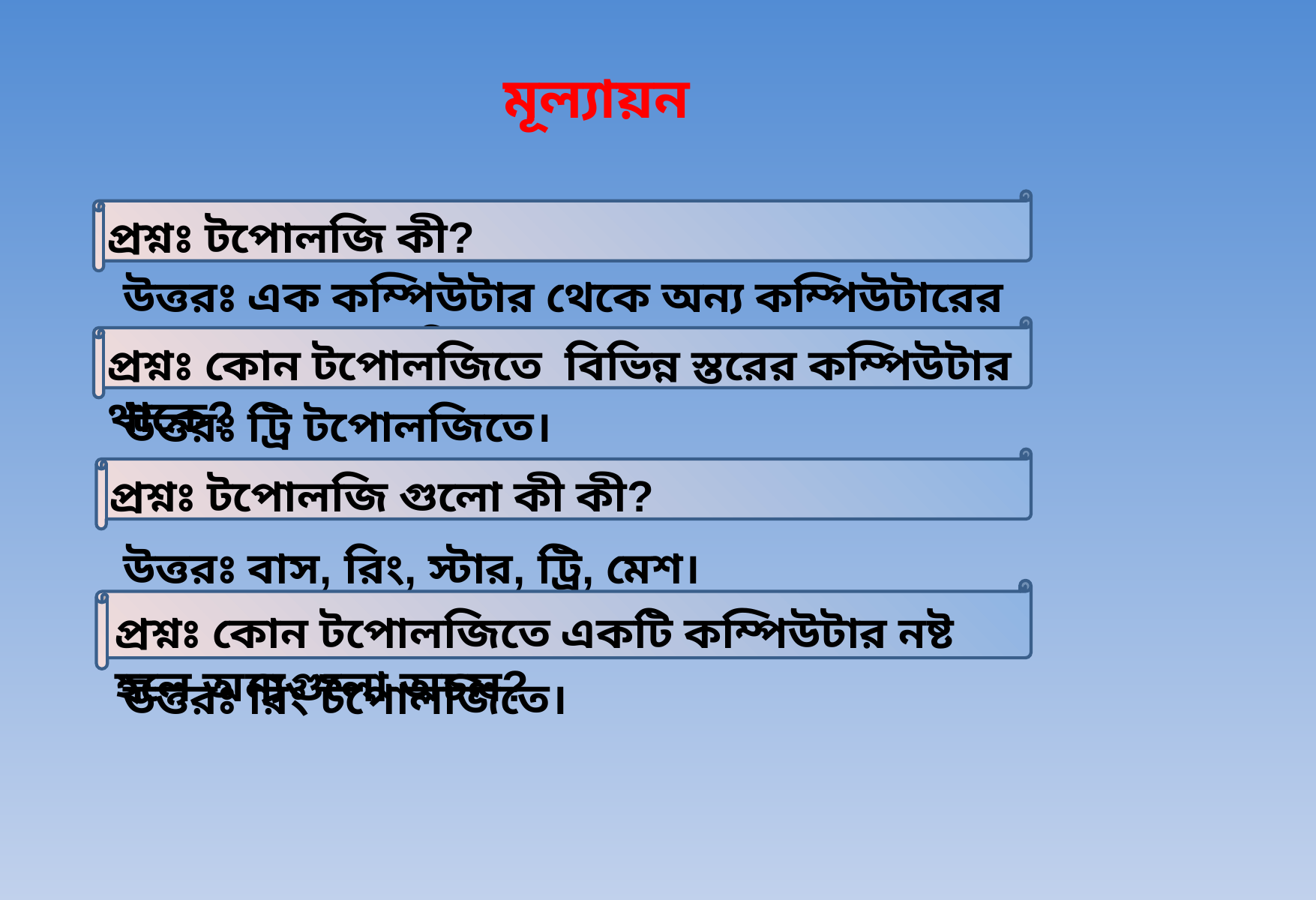

মূল্যায়ন

প্রশ্নঃ টপোলজি কী?
উত্তরঃ এক কম্পিউটার থেকে অন্য কম্পিউটারের যোগাযোগে পদ্ধতি।

প্রশ্নঃ কোন টপোলজিতে  বিভিন্ন স্তরের কম্পিউটার থাকে?
উত্তরঃ ট্রি টপোলজিতে।

প্রশ্নঃ টপোলজি গুলো কী কী?
উত্তরঃ বাস, রিং, স্টার, ট্রি, মেশ।

প্রশ্নঃ কোন টপোলজিতে একটি কম্পিউটার নষ্ট হলে অন্যগুলো অচল?
উত্তরঃ রিং টপোলজিতে।